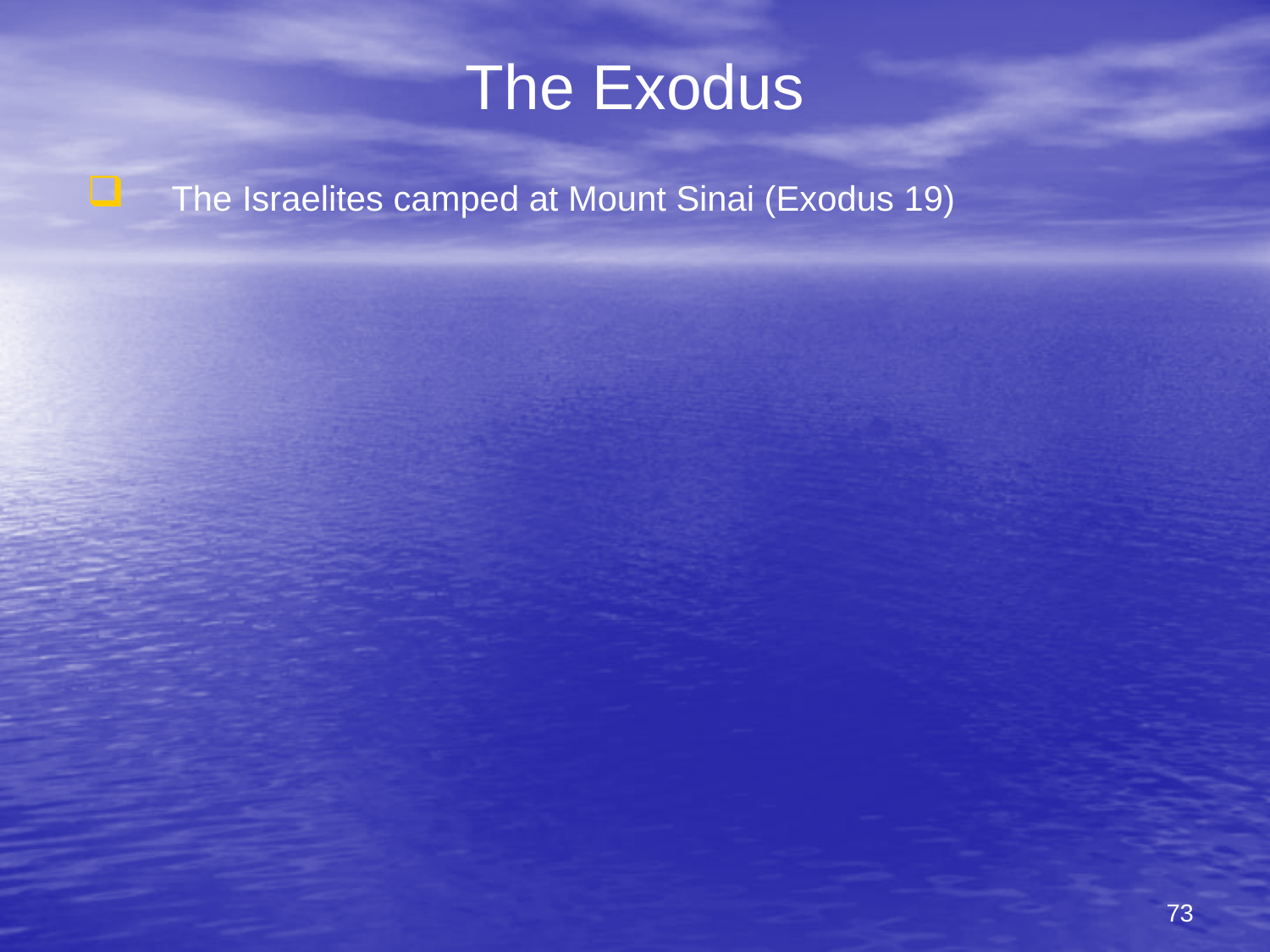

# The Exodus
The Israelites camped at Mount Sinai (Exodus 19)
73